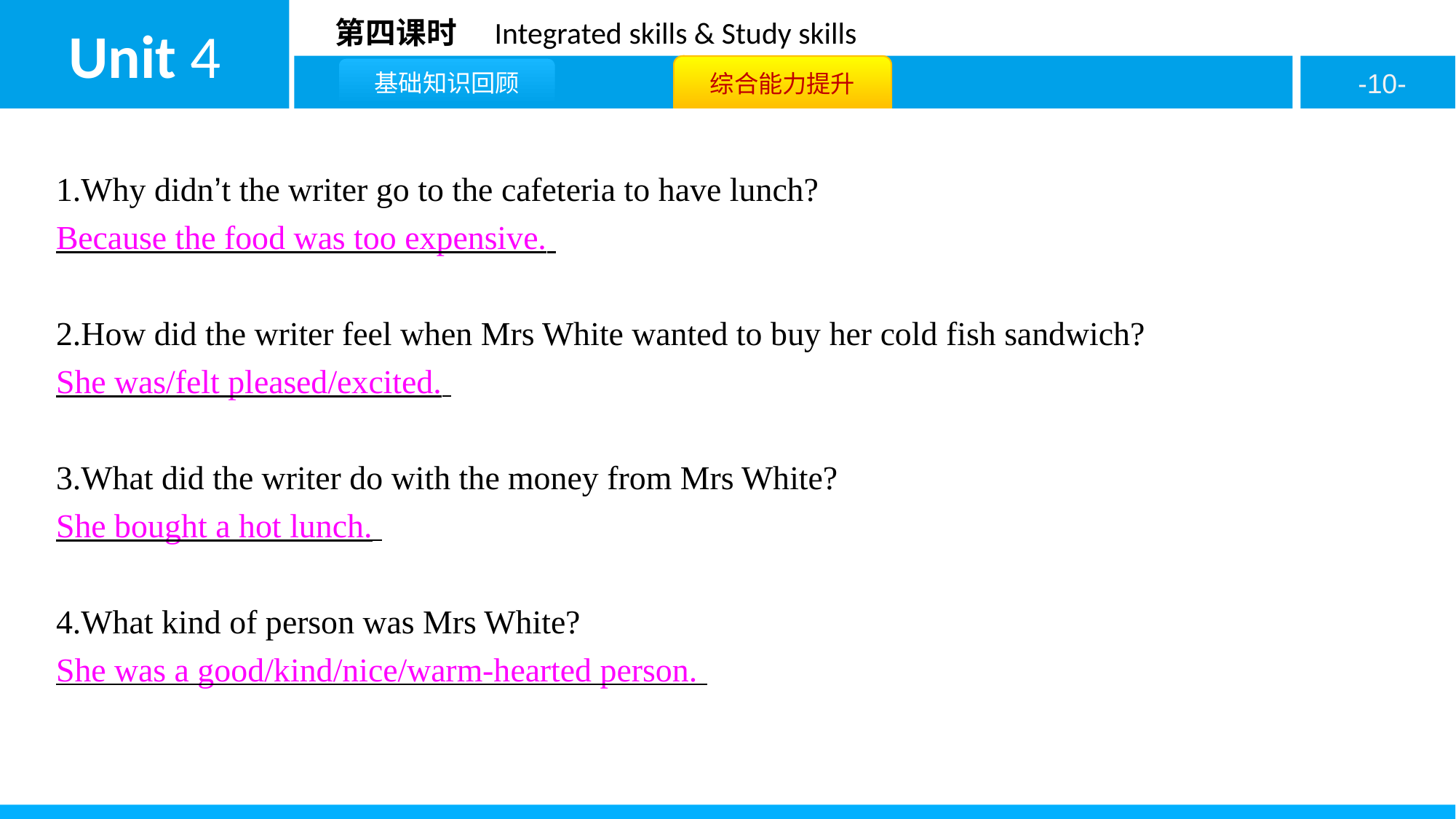

1.Why didn’t the writer go to the cafeteria to have lunch?
Because the food was too expensive.

2.How did the writer feel when Mrs White wanted to buy her cold fish sandwich?
She was/felt pleased/excited.

3.What did the writer do with the money from Mrs White?
She bought a hot lunch.

4.What kind of person was Mrs White?
She was a good/kind/nice/warm-hearted person.